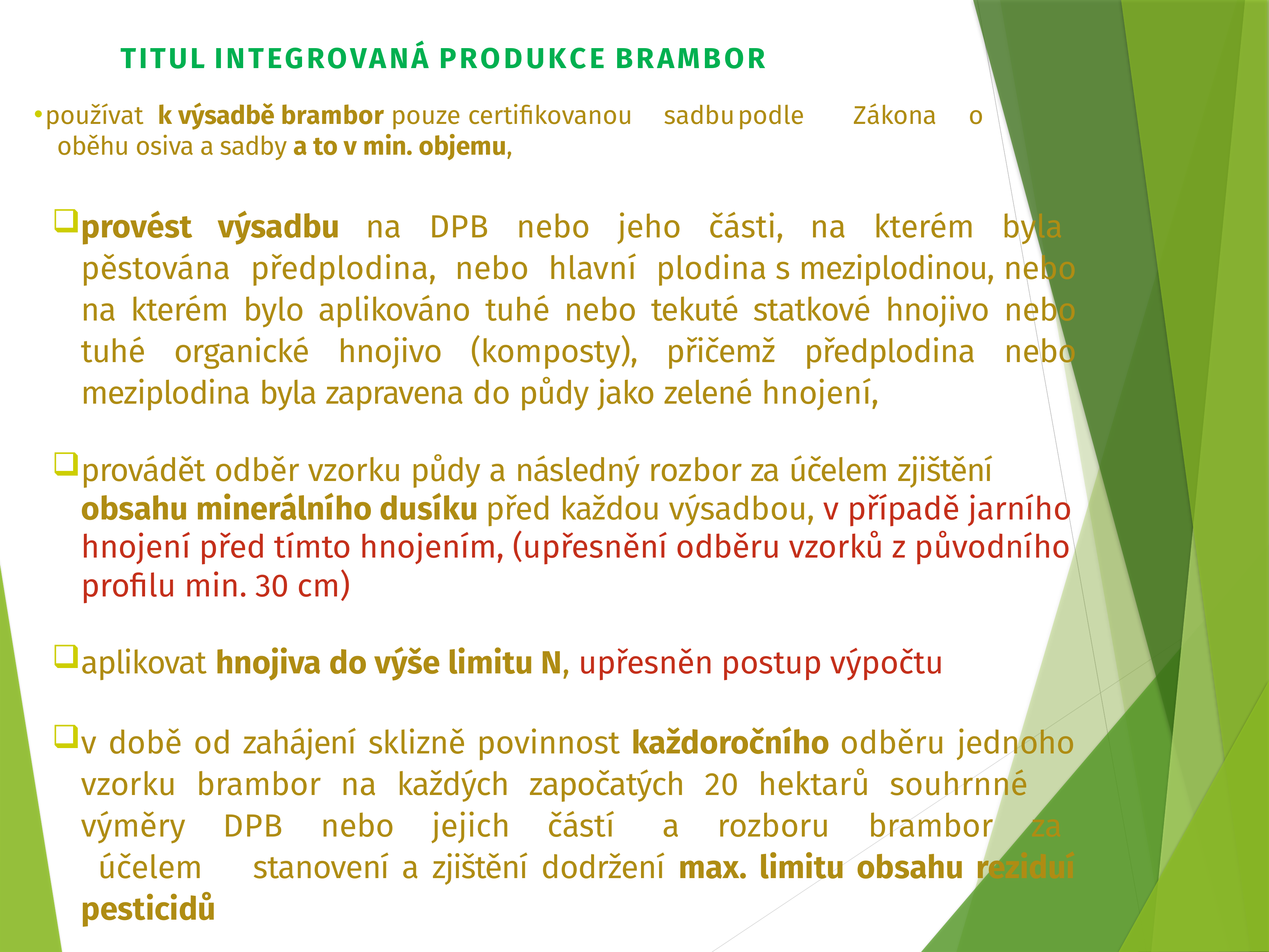

# TITUL INTEGROVANÁ PRODUKCE BRAMBOR
používat	k výsadbě brambor pouze certifikovanou	sadbu	podle	Zákona	o	oběhu osiva a sadby a to v min. objemu,
provést  výsadbu  na  DPB  nebo  jeho  části,  na  kterém  byla  pěstována  předplodina,  nebo  hlavní  plodina s meziplodinou, nebo na kterém bylo aplikováno tuhé nebo tekuté statkové hnojivo nebo tuhé organické hnojivo (komposty), přičemž předplodina nebo meziplodina byla zapravena do půdy jako zelené hnojení,

provádět odběr vzorku půdy a následný rozbor za účelem zjištění obsahu minerálního dusíku před každou výsadbou, v případě jarního hnojení před tímto hnojením, (upřesnění odběru vzorků z původního profilu min. 30 cm)

aplikovat hnojiva do výše limitu N, upřesněn postup výpočtu

v době od zahájení sklizně povinnost každoročního odběru jednoho vzorku brambor na každých započatých 20 hektarů souhrnné   výměry   DPB   nebo   jejich   částí	a   rozboru   brambor   za   účelem   stanovení a zjištění dodržení max. limitu obsahu reziduí pesticidů